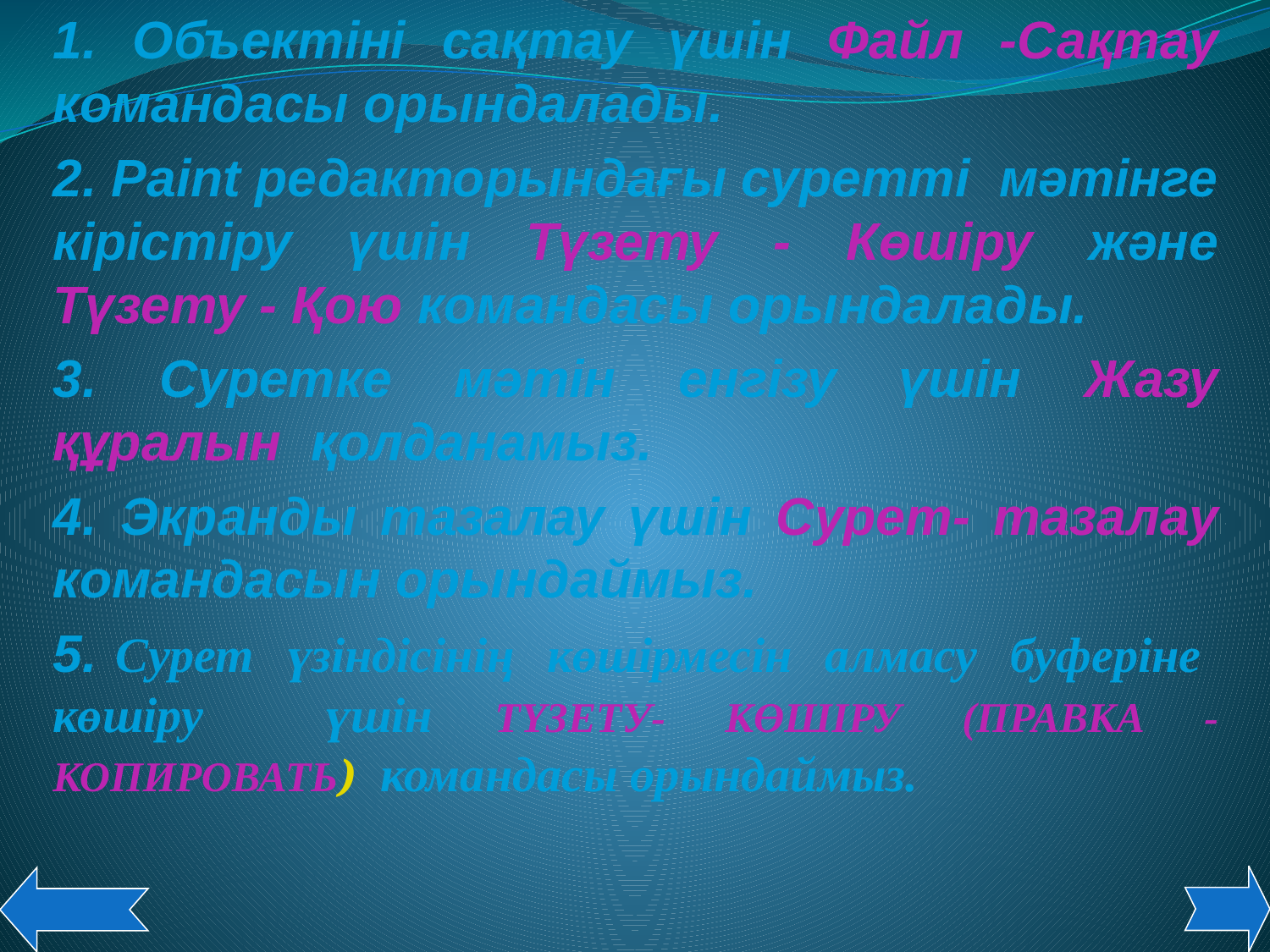

1. Объектіні сақтау үшін Файл -Сақтау командасы орындалады.
2. Paint редакторындағы суретті  мәтінге кірістіру үшін Түзету - Көшіру және Түзету - Қою командасы орындалады.
3. Суретке мәтін енгізу үшін Жазу құралын  қолданамыз.
4. Экранды тазалау үшін Сурет- тазалау командасын орындаймыз.
5. Сурет  үзіндісінің  көшірмесін  алмасу  буферіне  көшіру  үшін ТҮЗЕТУ- КӨШІРУ (ПРАВКА - КОПИРОВАТЬ)  командасы орындаймыз.